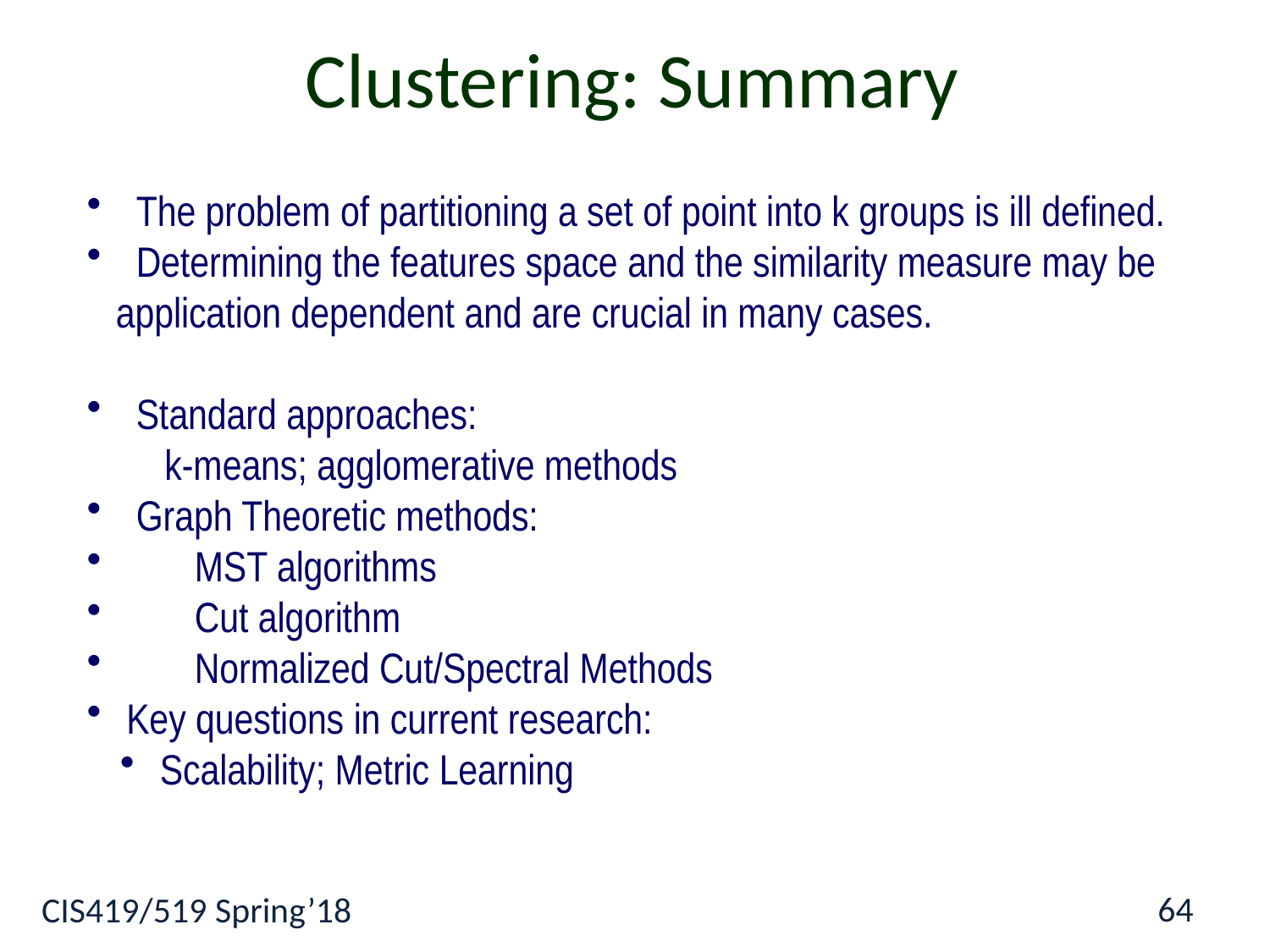

Clustering: Summary
  The problem of partitioning a set of point into k groups is ill defined.
  Determining the features space and the similarity measure may be
   application dependent and are crucial in many cases.

  Standard approaches:
        k-means; agglomerative methods
  Graph Theoretic methods:
        MST algorithms
        Cut algorithm
        Normalized Cut/Spectral Methods
 Key questions in current research:
 Scalability; Metric Learning
64